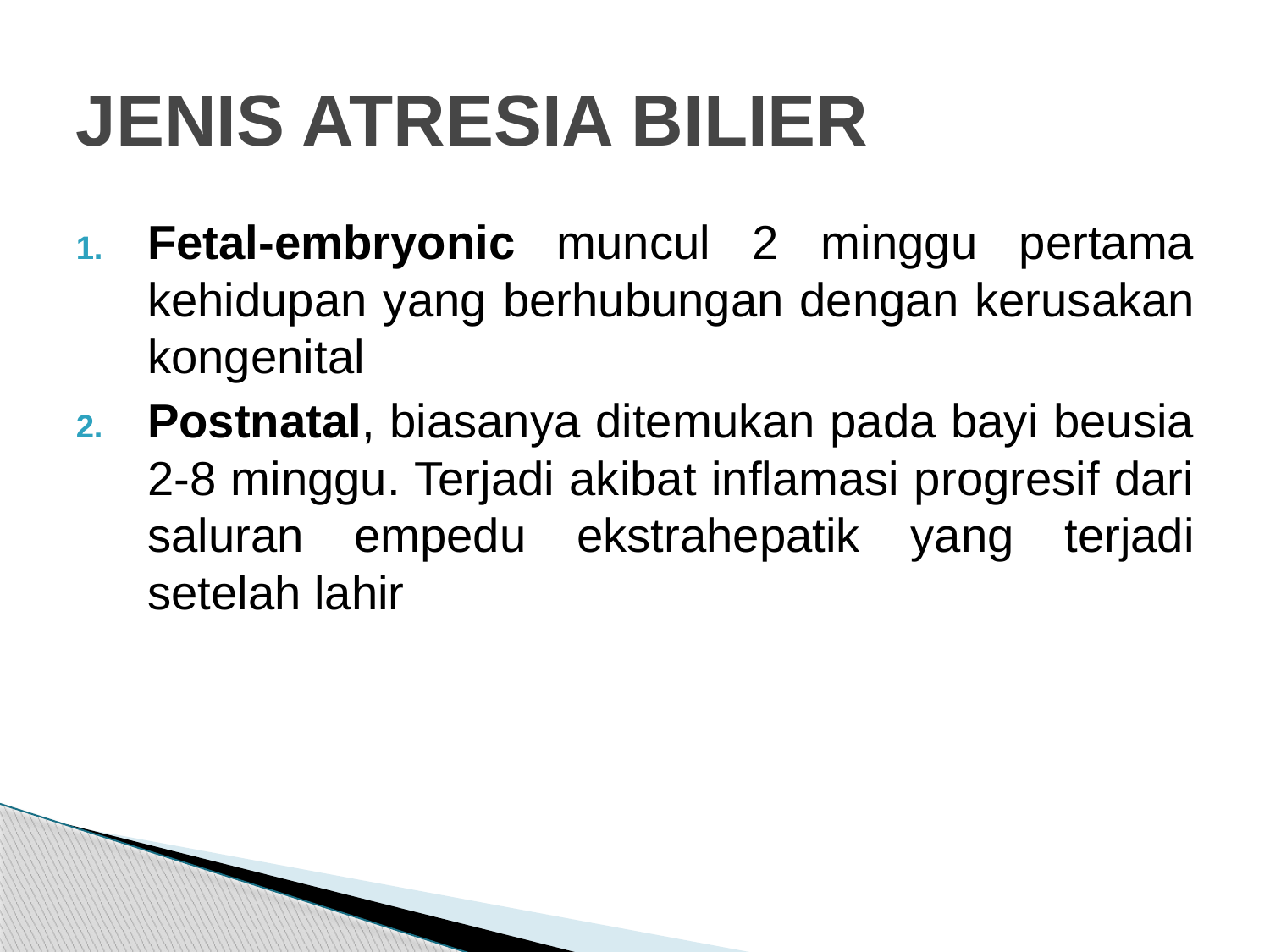

# JENIS ATRESIA BILIER
Fetal-embryonic muncul 2 minggu pertama kehidupan yang berhubungan dengan kerusakan kongenital
Postnatal, biasanya ditemukan pada bayi beusia 2-8 minggu. Terjadi akibat inflamasi progresif dari saluran empedu ekstrahepatik yang terjadi setelah lahir